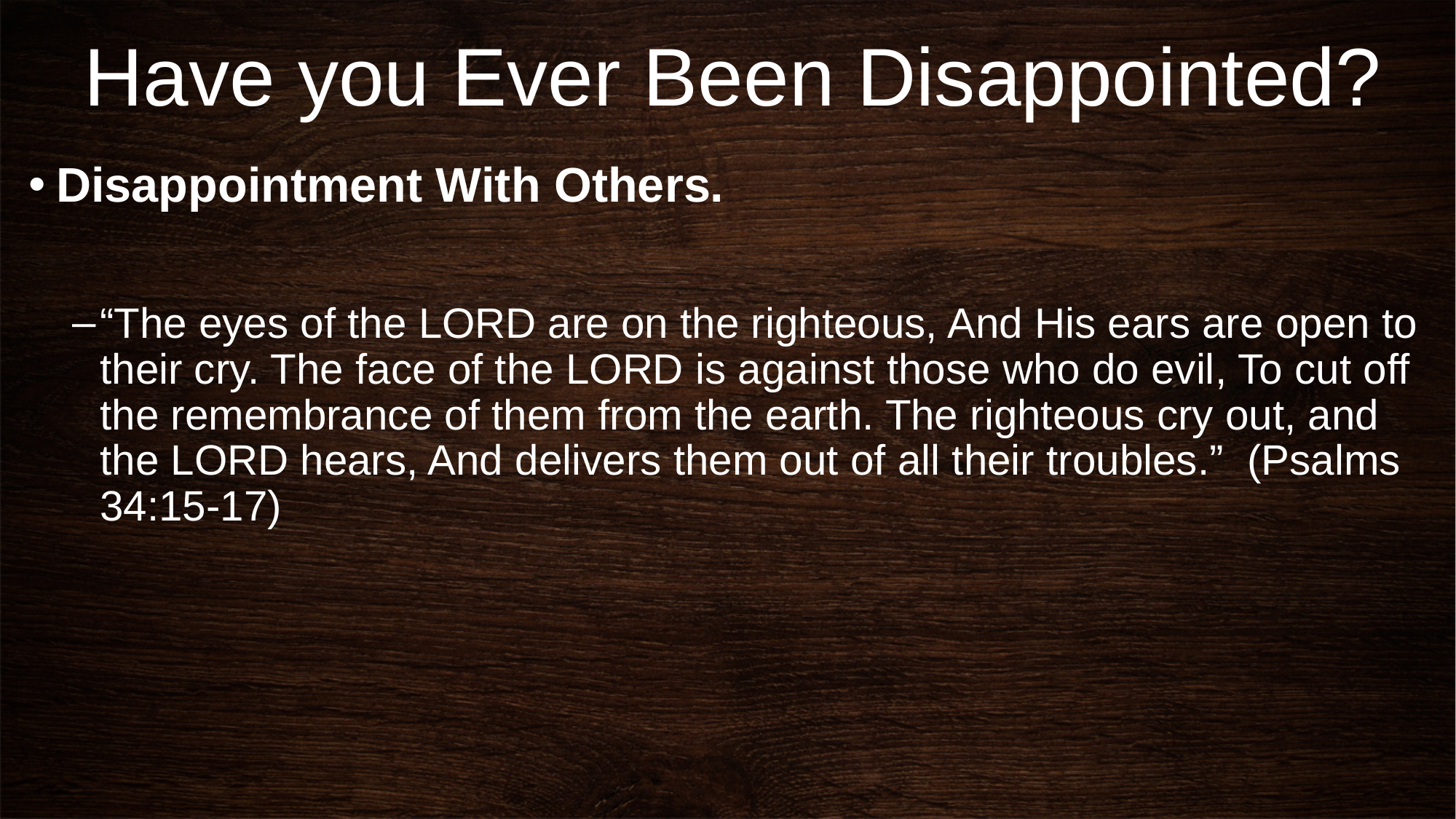

# Have you Ever Been Disappointed?
Disappointment With Others.

“The eyes of the LORD are on the righteous, And His ears are open to their cry. The face of the LORD is against those who do evil, To cut off the remembrance of them from the earth. The righteous cry out, and the LORD hears, And delivers them out of all their troubles.”  (Psalms 34:15-17)